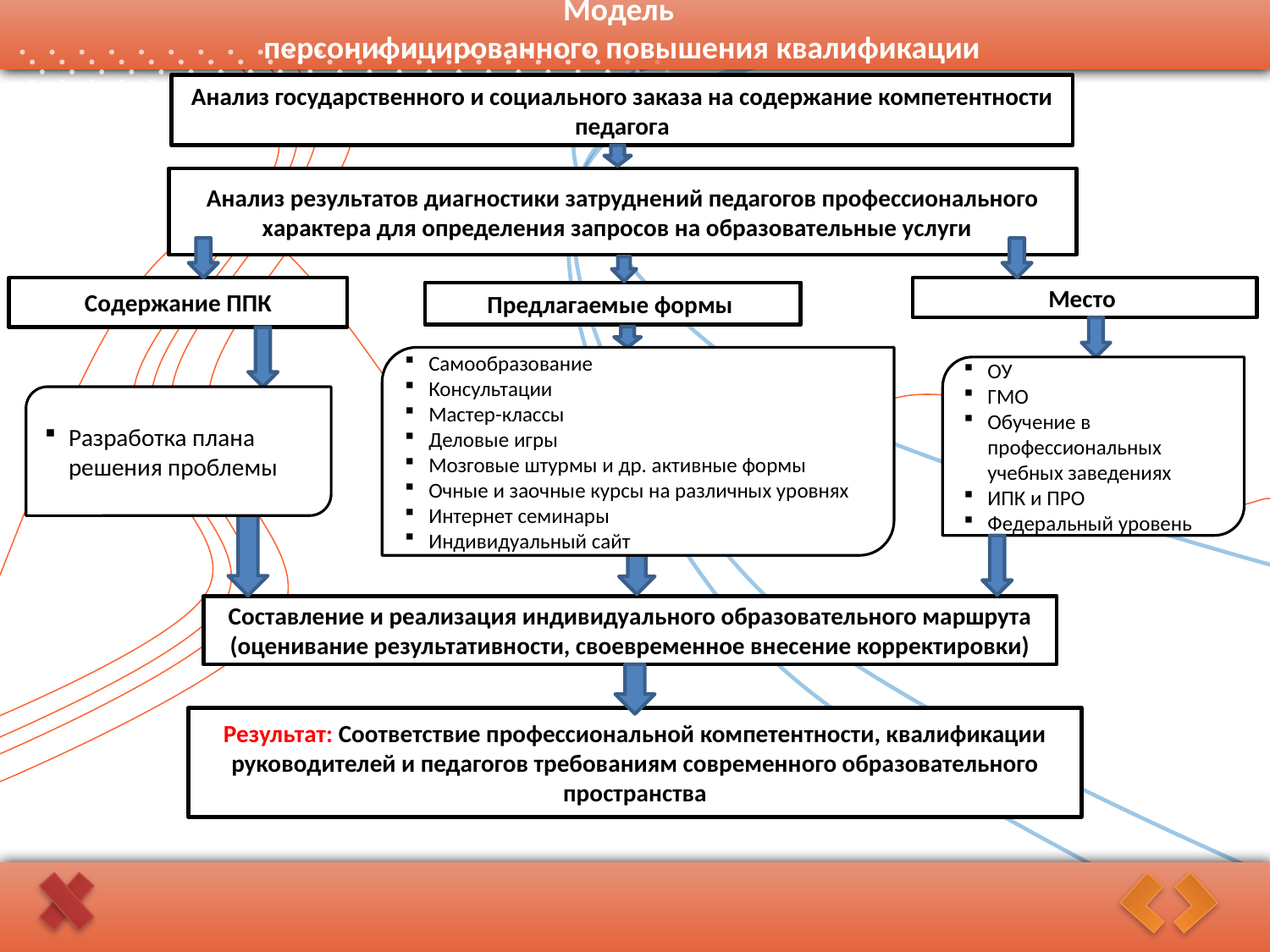

# Модель персонифицированного повышения квалификации

Анализ государственного и социального заказа на содержание компетентности педагога

Анализ результатов диагностики затруднений педагогов профессионального характера для определения запросов на образовательные услуги

Содержание ППК
Место
Предлагаемые формы

Самообразование
Консультации
Мастер-классы
Деловые игры
Мозговые штурмы и др. активные формы
Очные и заочные курсы на различных уровнях
Интернет семинары
Индивидуальный сайт
ОУ
ГМО
Обучение в профессиональных учебных заведениях
ИПК и ПРО
Федеральный уровень
Разработка плана решения проблемы

Составление и реализация индивидуального образовательного маршрута
(оценивание результативности, своевременное внесение корректировки)

Результат: Соответствие профессиональной компетентности, квалификации руководителей и педагогов требованиям современного образовательного пространства